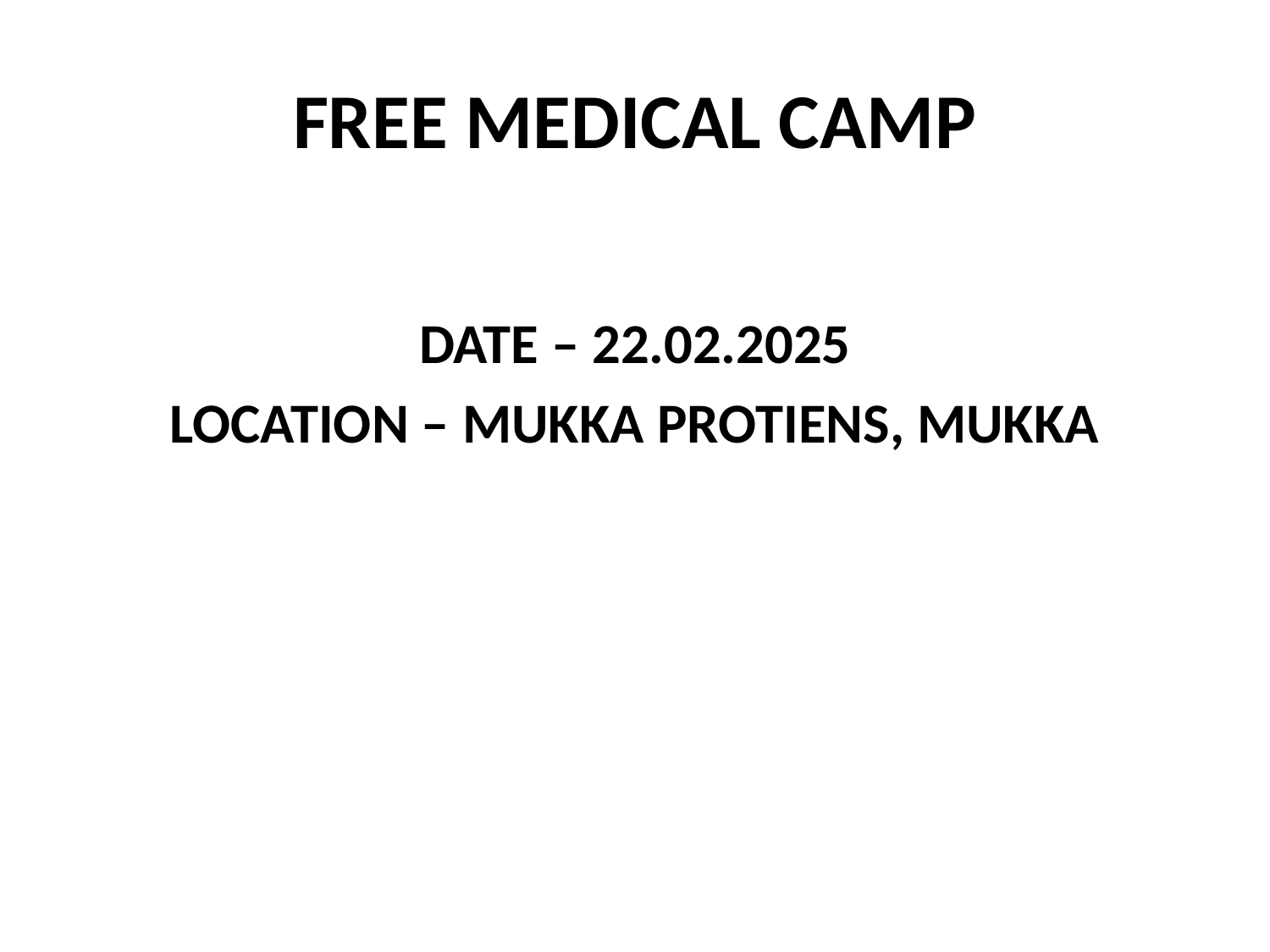

# FREE MEDICAL CAMP

DATE – 22.02.2025
LOCATION – MUKKA PROTIENS, MUKKA